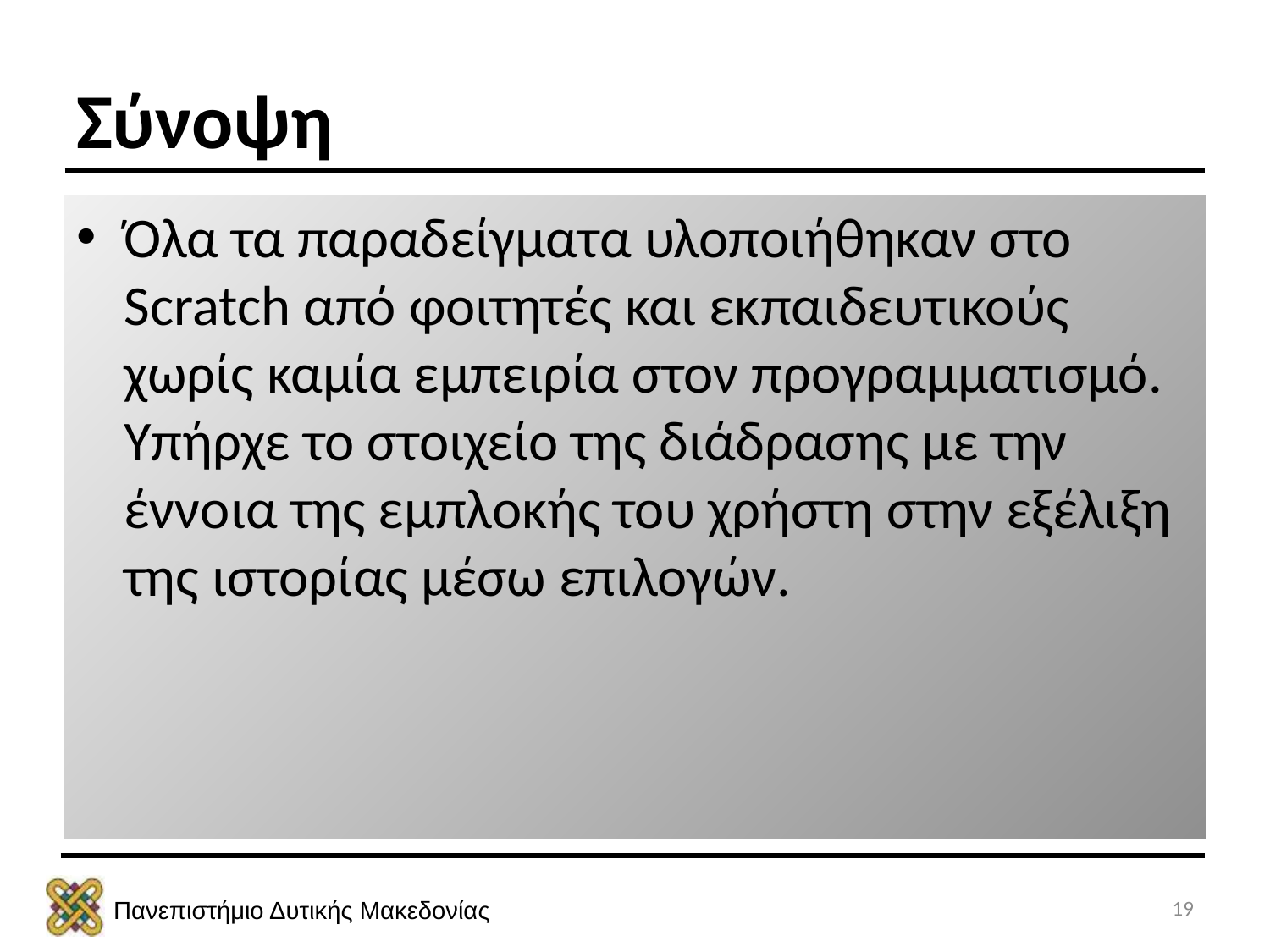

# Σύνοψη
Όλα τα παραδείγματα υλοποιήθηκαν στο Scratch από φοιτητές και εκπαιδευτικούς χωρίς καμία εμπειρία στον προγραμματισμό. Υπήρχε το στοιχείο της διάδρασης με την έννοια της εμπλοκής του χρήστη στην εξέλιξη της ιστορίας μέσω επιλογών.
19